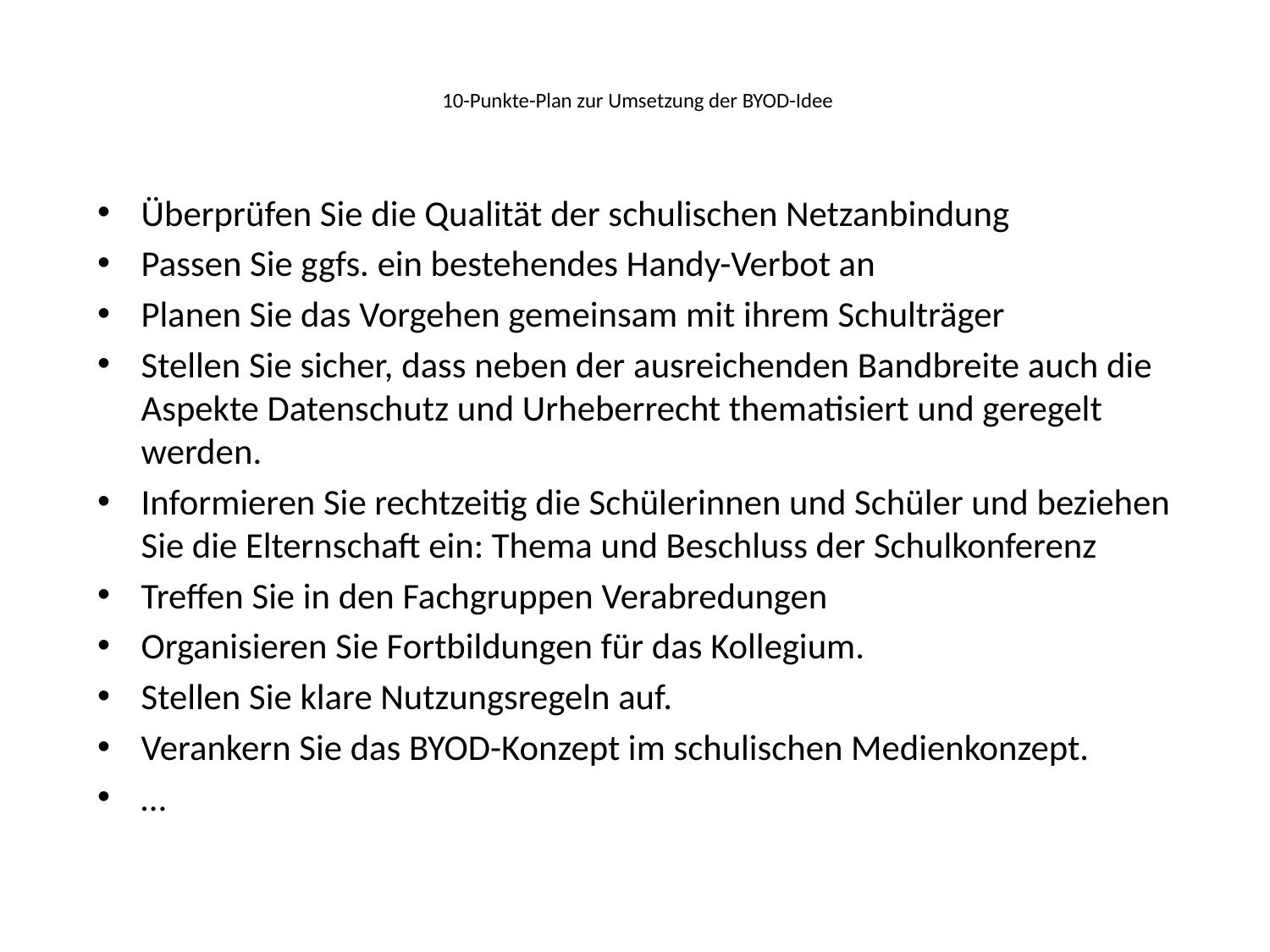

# 10-Punkte-Plan zur Umsetzung der BYOD-Idee
Überprüfen Sie die Qualität der schulischen Netzanbindung
Passen Sie ggfs. ein bestehendes Handy-Verbot an
Planen Sie das Vorgehen gemeinsam mit ihrem Schulträger
Stellen Sie sicher, dass neben der ausreichenden Bandbreite auch die Aspekte Datenschutz und Urheberrecht thematisiert und geregelt werden.
Informieren Sie rechtzeitig die Schülerinnen und Schüler und beziehen Sie die Elternschaft ein: Thema und Beschluss der Schulkonferenz
Treffen Sie in den Fachgruppen Verabredungen
Organisieren Sie Fortbildungen für das Kollegium.
Stellen Sie klare Nutzungsregeln auf.
Verankern Sie das BYOD-Konzept im schulischen Medienkonzept.
…